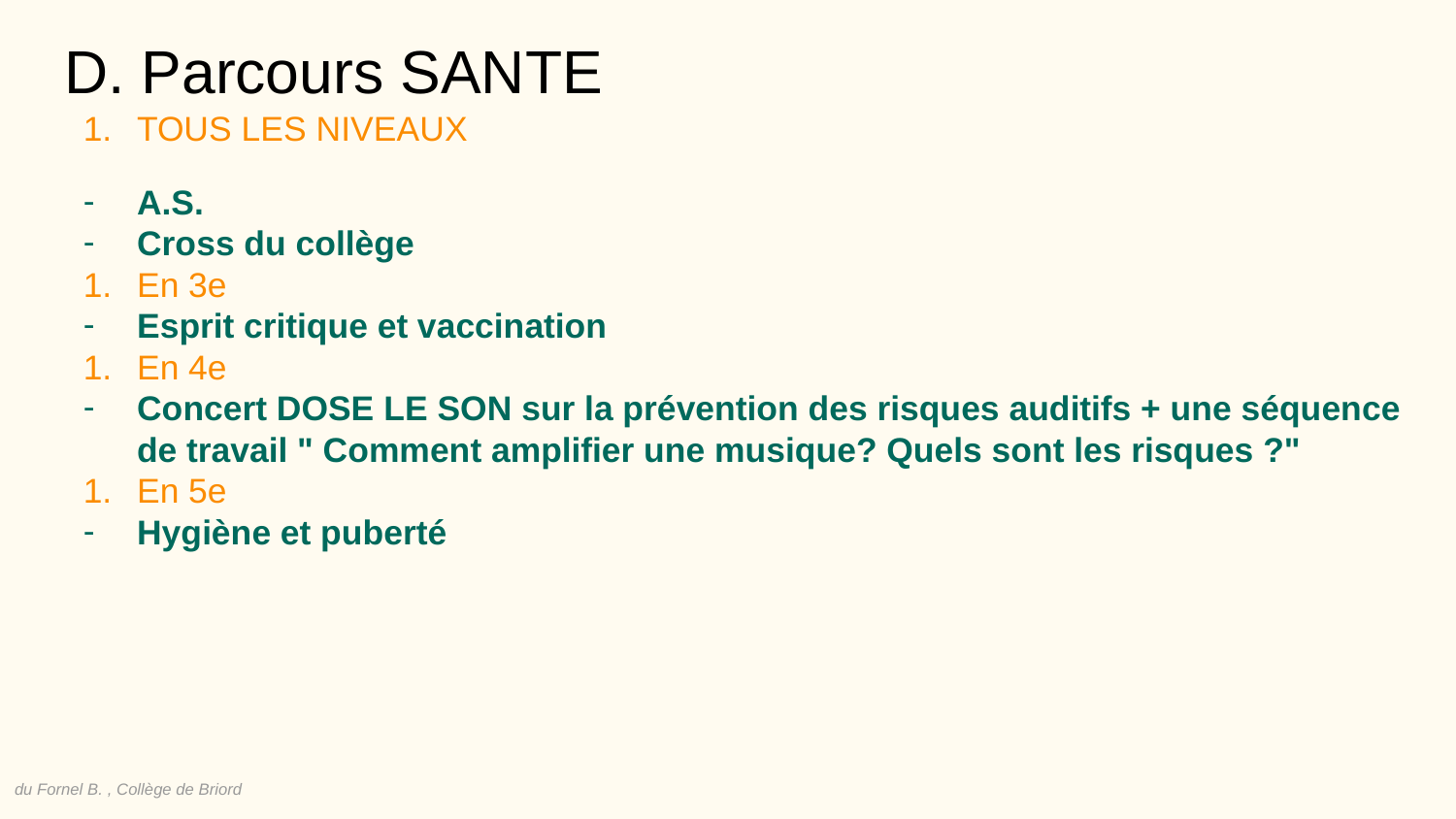

# D. Parcours SANTE
TOUS LES NIVEAUX
A.S.
Cross du collège
En 3e
Esprit critique et vaccination
En 4e
Concert DOSE LE SON sur la prévention des risques auditifs + une séquence de travail " Comment amplifier une musique? Quels sont les risques ?"
En 5e
Hygiène et puberté

du Fornel B. , Collège de Briord